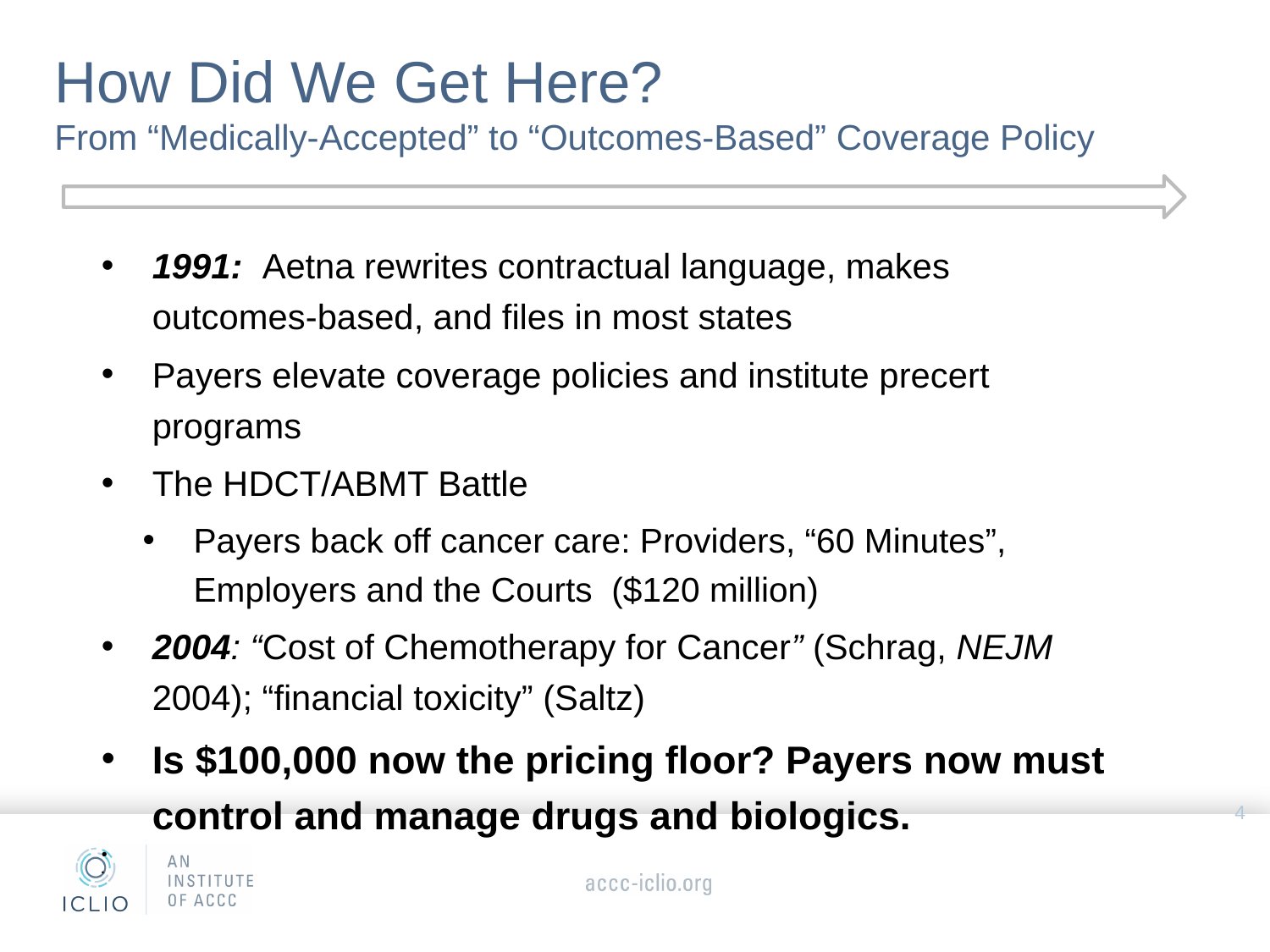

# How Did We Get Here? From “Medically-Accepted” to “Outcomes-Based” Coverage Policy

1991:  Aetna rewrites contractual language, makes outcomes-based, and files in most states
Payers elevate coverage policies and institute precert programs
The HDCT/ABMT Battle
Payers back off cancer care: Providers, “60 Minutes”, Employers and the Courts  ($120 million)
2004: “Cost of Chemotherapy for Cancer” (Schrag, NEJM 2004); “financial toxicity” (Saltz)
Is $100,000 now the pricing floor? Payers now must control and manage drugs and biologics.

4